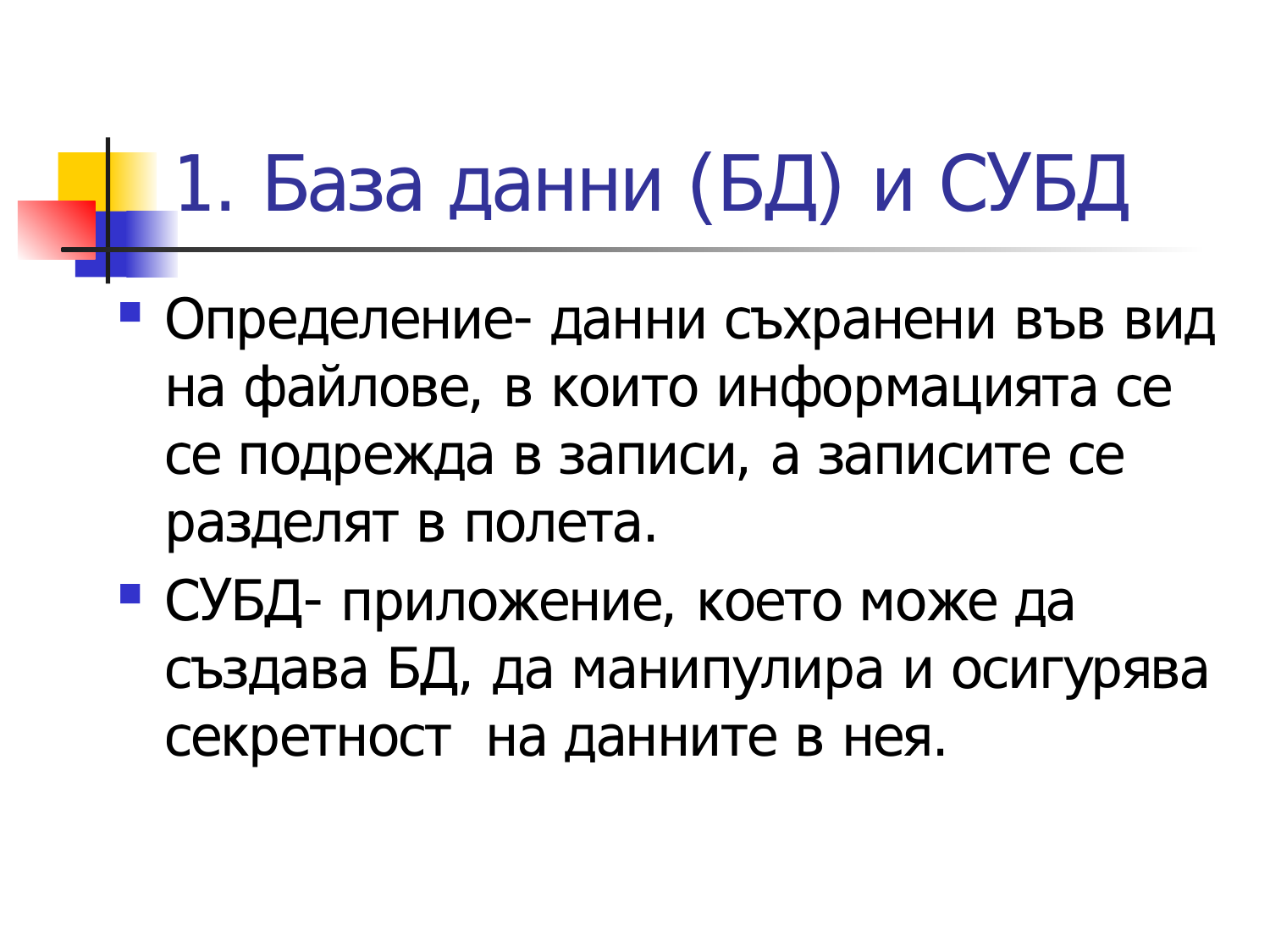

# 1. База данни (БД) и СУБД
Определение- данни съхранени във вид на файлове, в които информацията се се подрежда в записи, а записите се разделят в полета.
СУБД- приложение, което може да създава БД, да манипулира и осигурява секретност  на данните в нея.